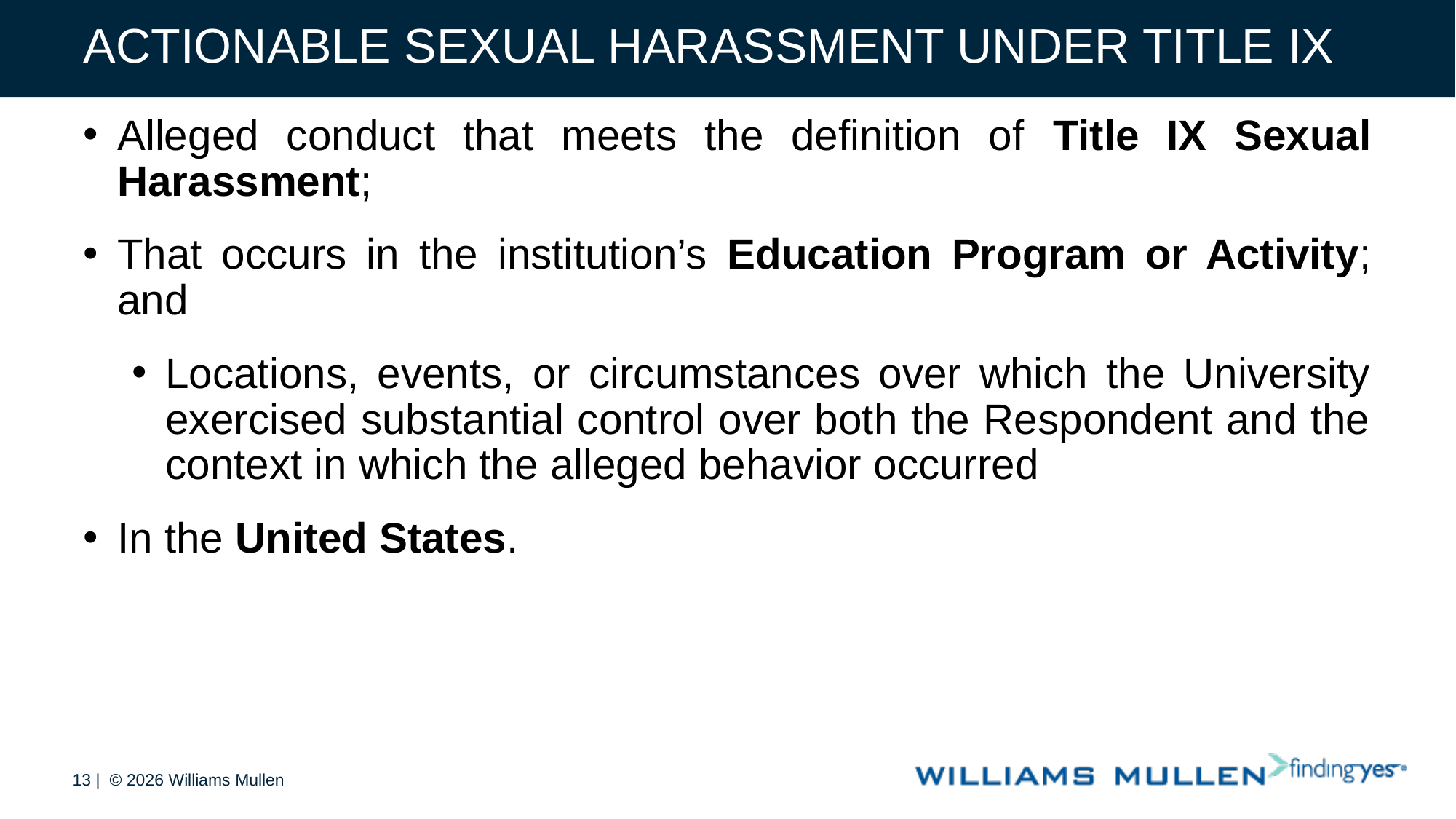

# ACTIONABLE SEXUAL HARASSMENT UNDER TITLE IX
Alleged conduct that meets the definition of Title IX Sexual Harassment;
That occurs in the institution’s Education Program or Activity; and
Locations, events, or circumstances over which the University exercised substantial control over both the Respondent and the context in which the alleged behavior occurred
In the United States.